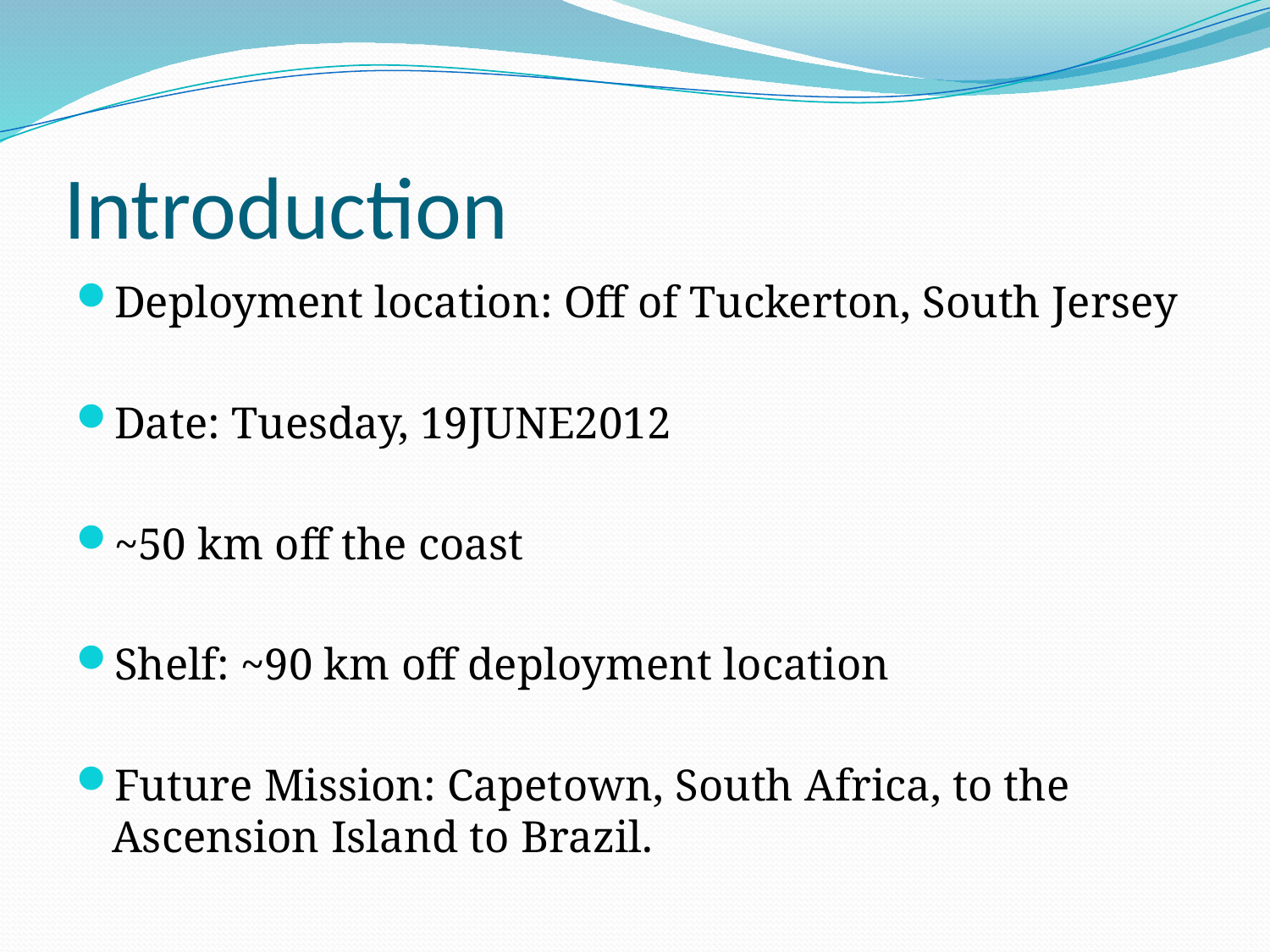

# Introduction
Deployment location: Off of Tuckerton, South Jersey

Date: Tuesday, 19JUNE2012

~50 km off the coast

Shelf: ~90 km off deployment location

Future Mission: Capetown, South Africa, to the Ascension Island to Brazil.